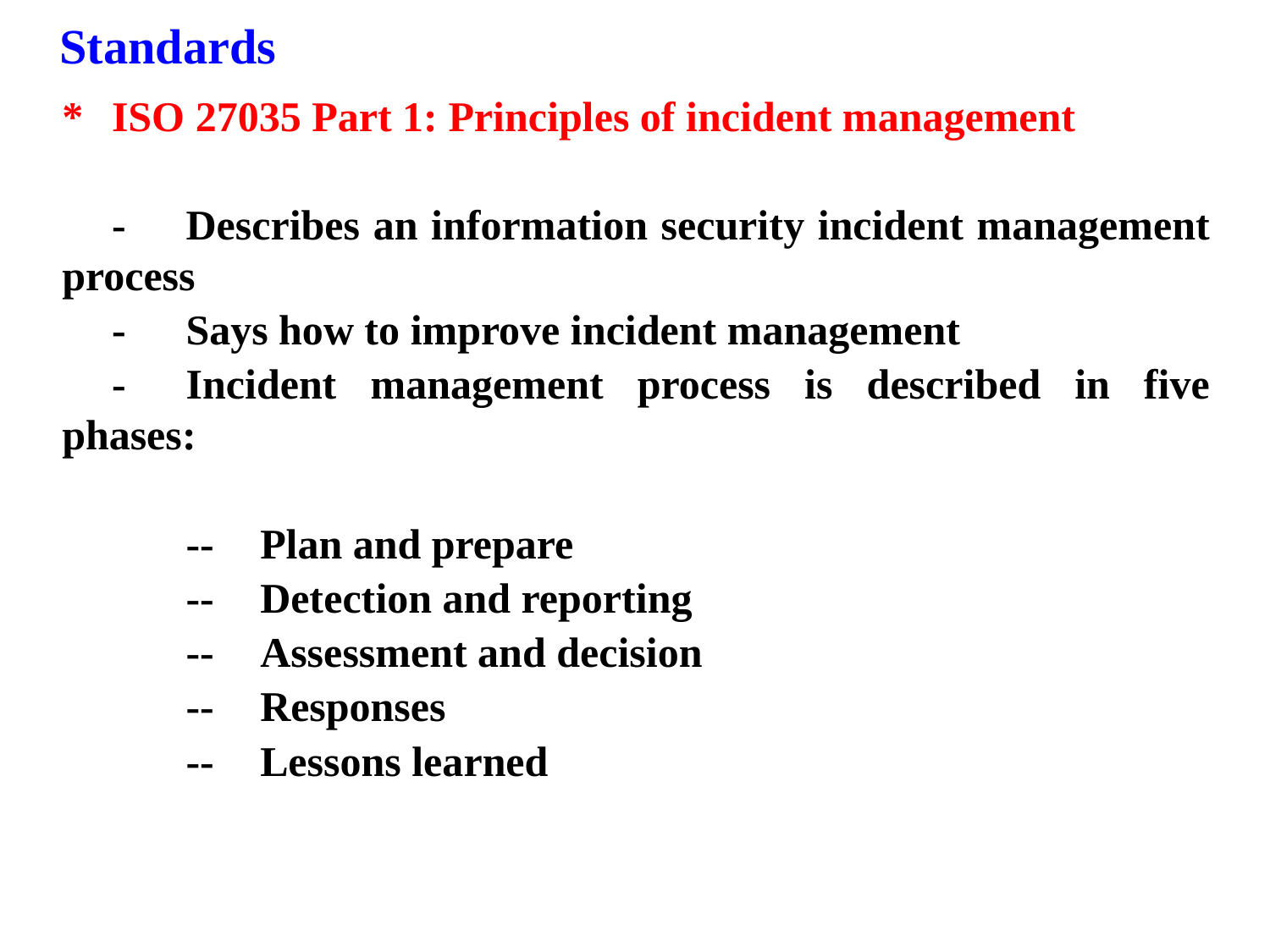

Standards
*	ISO 27035 Part 1: Principles of incident management

	-	Describes an information security incident management process
	-	Says how to improve incident management
	-	Incident management process is described in five phases:

		--	Plan and prepare
		--	Detection and reporting
		--	Assessment and decision
		--	Responses
		--	Lessons learned